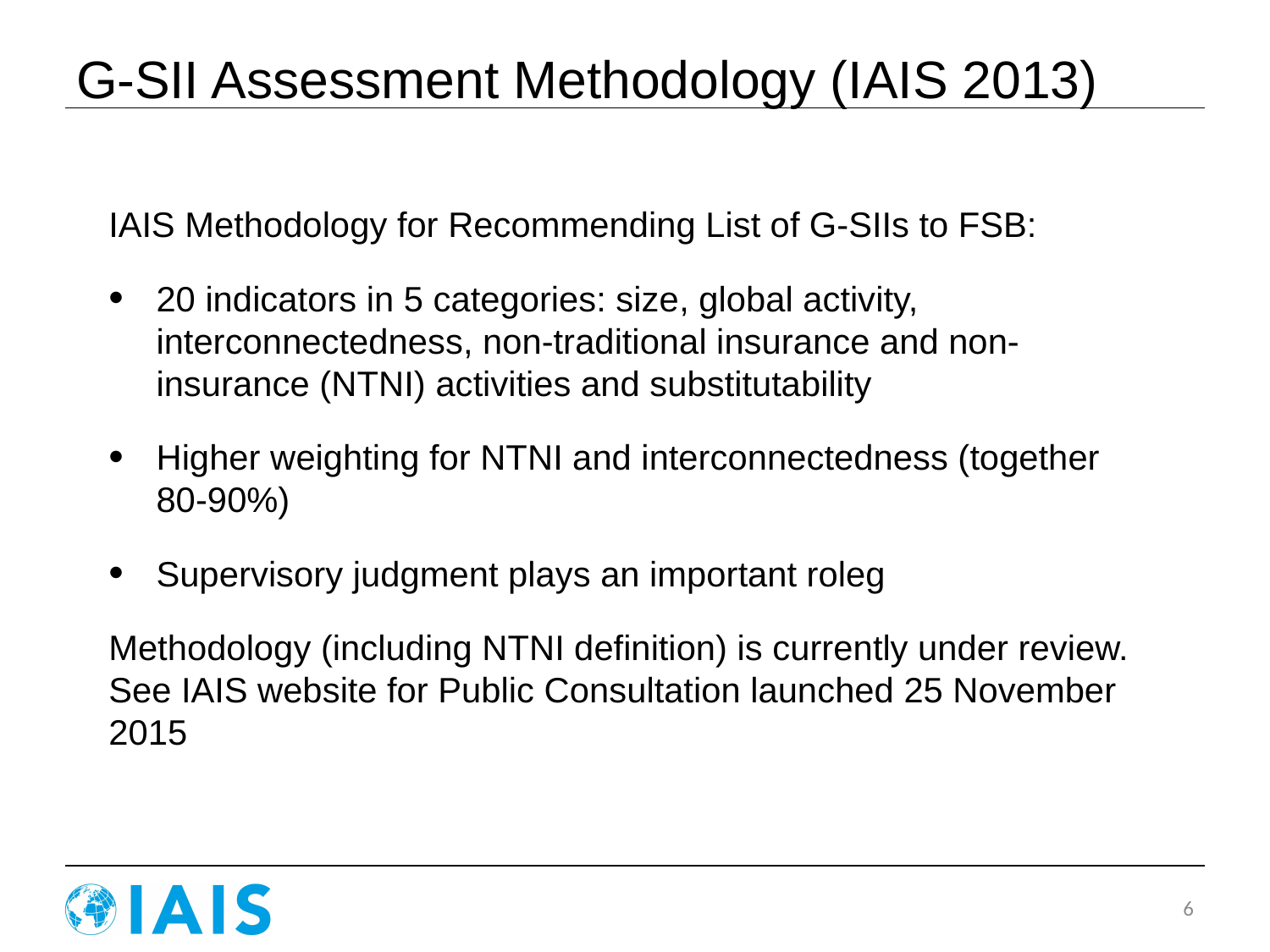

# G-SII Assessment Methodology (IAIS 2013)
IAIS Methodology for Recommending List of G-SIIs to FSB:
20 indicators in 5 categories: size, global activity, interconnectedness, non-traditional insurance and non-insurance (NTNI) activities and substitutability
Higher weighting for NTNI and interconnectedness (together 80-90%)
Supervisory judgment plays an important roleg
Methodology (including NTNI definition) is currently under review. See IAIS website for Public Consultation launched 25 November 2015

6